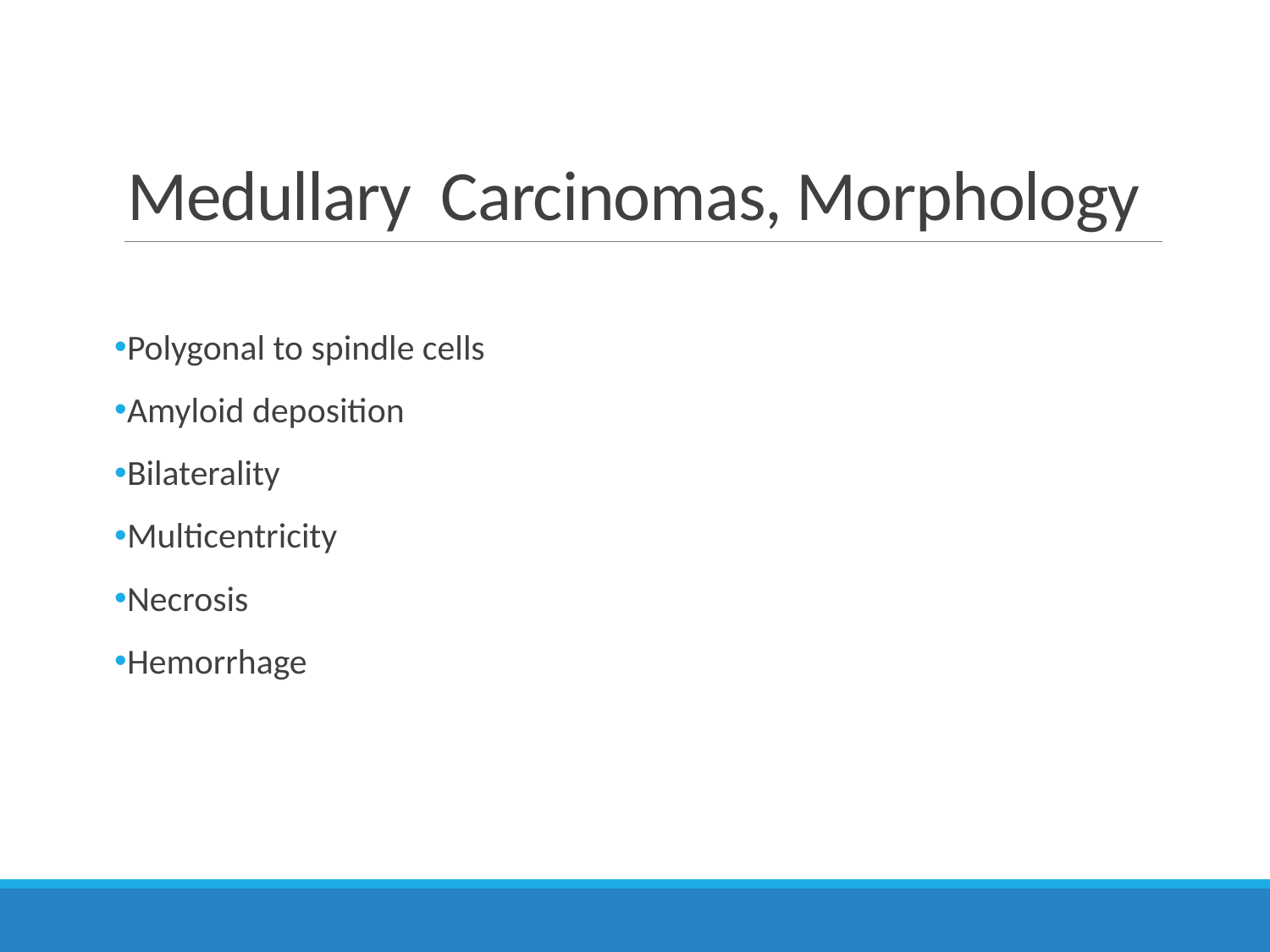

# Medullary  Carcinomas, Morphology

Polygonal to spindle cells
Amyloid deposition
Bilaterality
Multicentricity
Necrosis
Hemorrhage